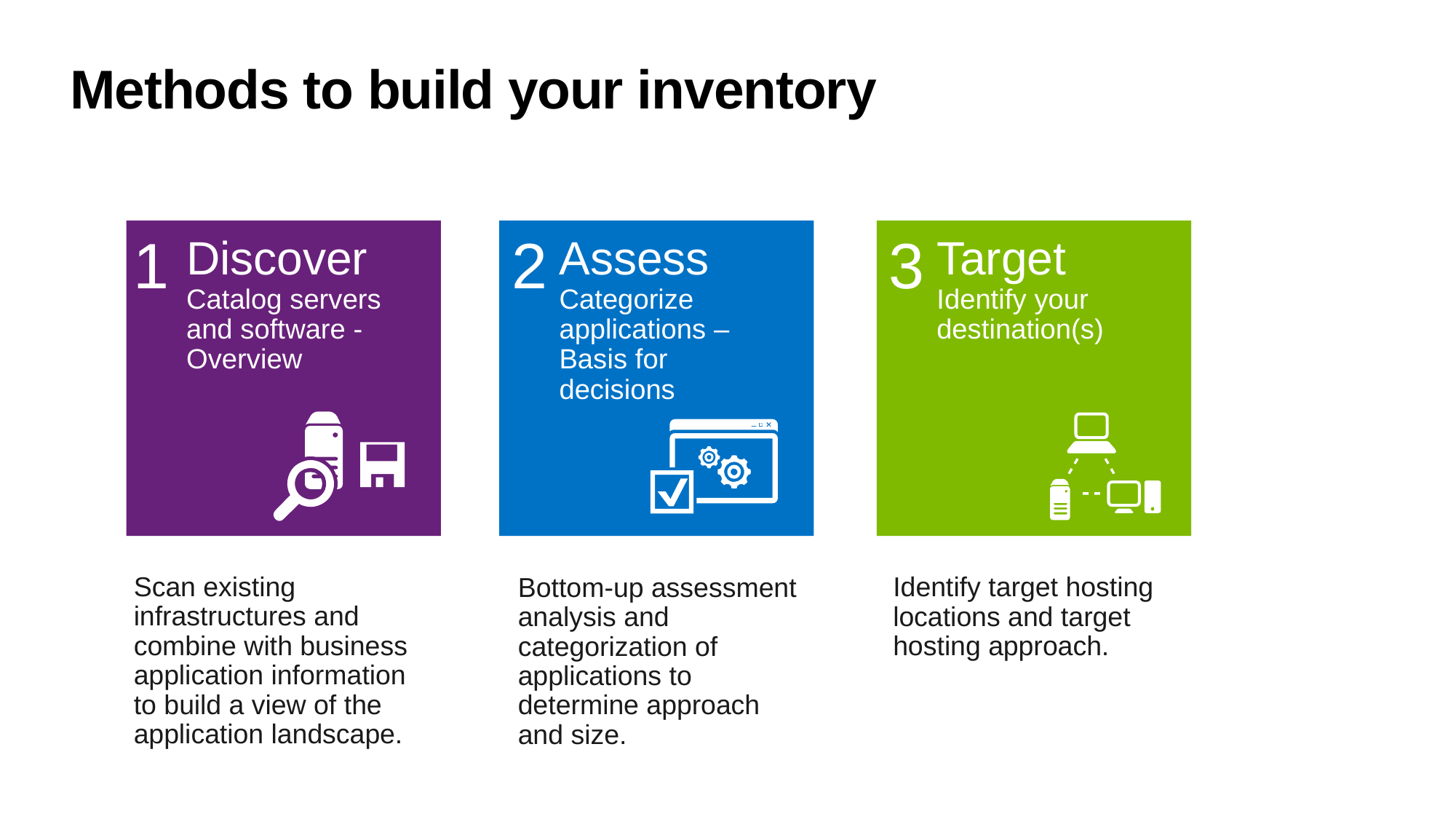

# Methods to build your inventory
1
Discover
Catalog servers and software - Overview

2
Assess
Categorize applications – Basis for decisions

3
Target
Identify your destination(s)

Scan existing infrastructures and combine with business application information to build a view of the application landscape.
Identify target hosting locations and target hosting approach.
Bottom-up assessment analysis and categorization of applications to determine approach and size.